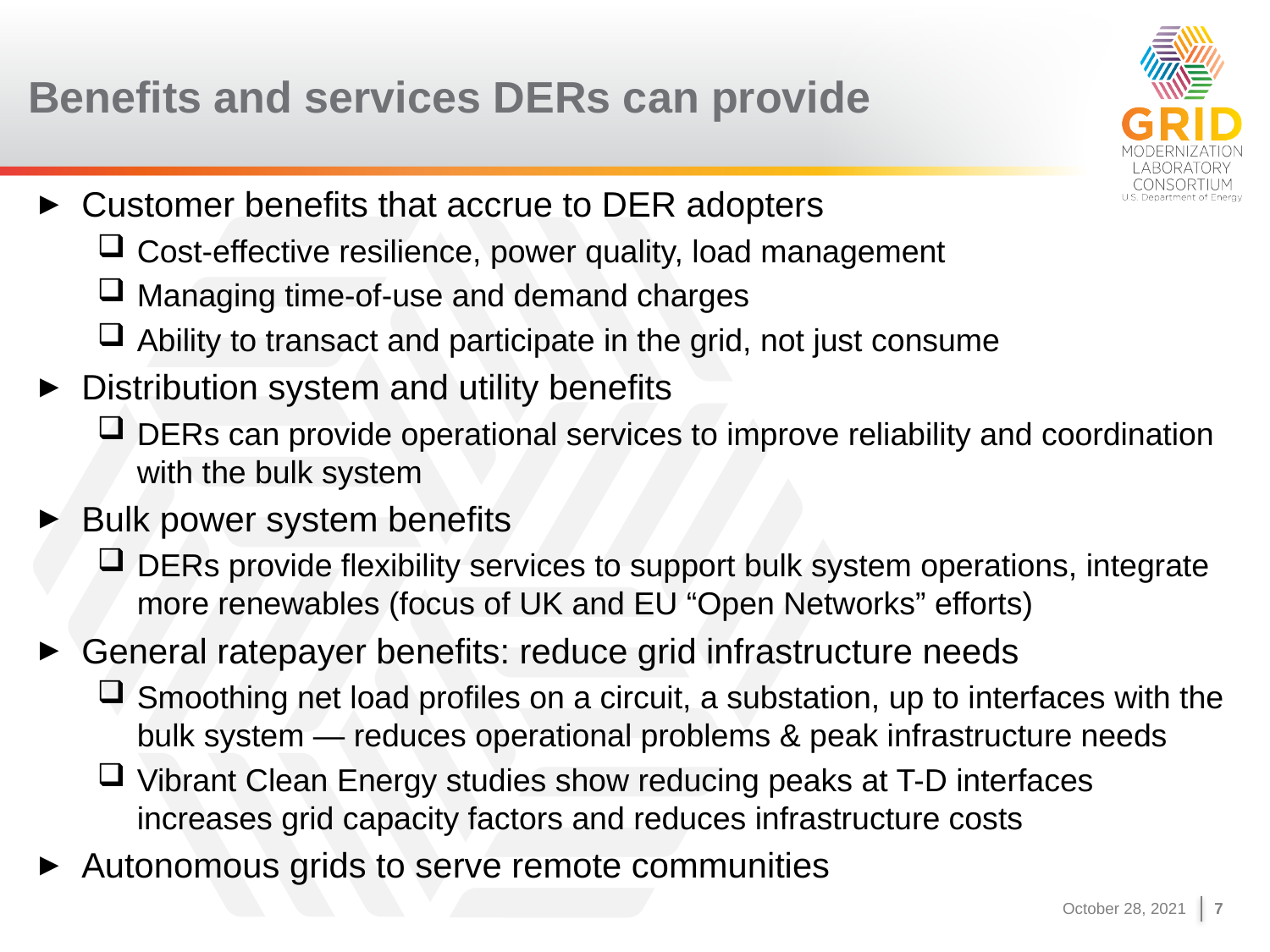

# Benefits and services DERs can provide
Customer benefits that accrue to DER adopters
Cost-effective resilience, power quality, load management
Managing time-of-use and demand charges
Ability to transact and participate in the grid, not just consume
Distribution system and utility benefits
DERs can provide operational services to improve reliability and coordination with the bulk system
Bulk power system benefits
DERs provide flexibility services to support bulk system operations, integrate more renewables (focus of UK and EU “Open Networks” efforts)
General ratepayer benefits: reduce grid infrastructure needs
Smoothing net load profiles on a circuit, a substation, up to interfaces with the bulk system — reduces operational problems & peak infrastructure needs
Vibrant Clean Energy studies show reducing peaks at T-D interfaces increases grid capacity factors and reduces infrastructure costs
Autonomous grids to serve remote communities